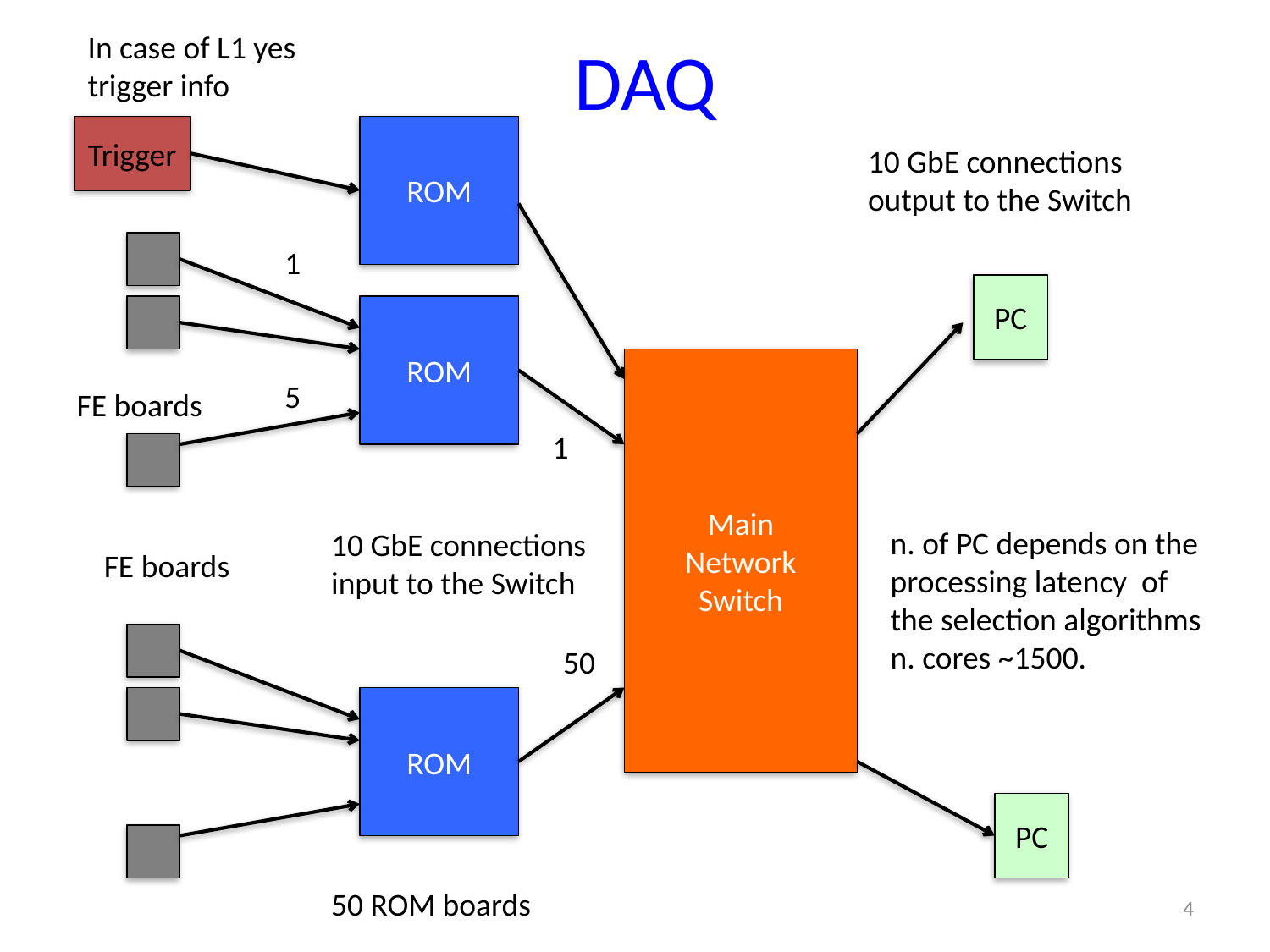

# DAQ
In case of L1 yes
trigger info
Trigger
ROM
10 GbE connections
output to the Switch

ROM

1
PC
Main
Network
Switch
5
FE boards
1
n. of PC depends on the
processing latency  of
the selection algorithms
n. cores ~1500.
10 GbE connections
input to the Switch
FE boards

ROM

50
PC
50 ROM boards
4